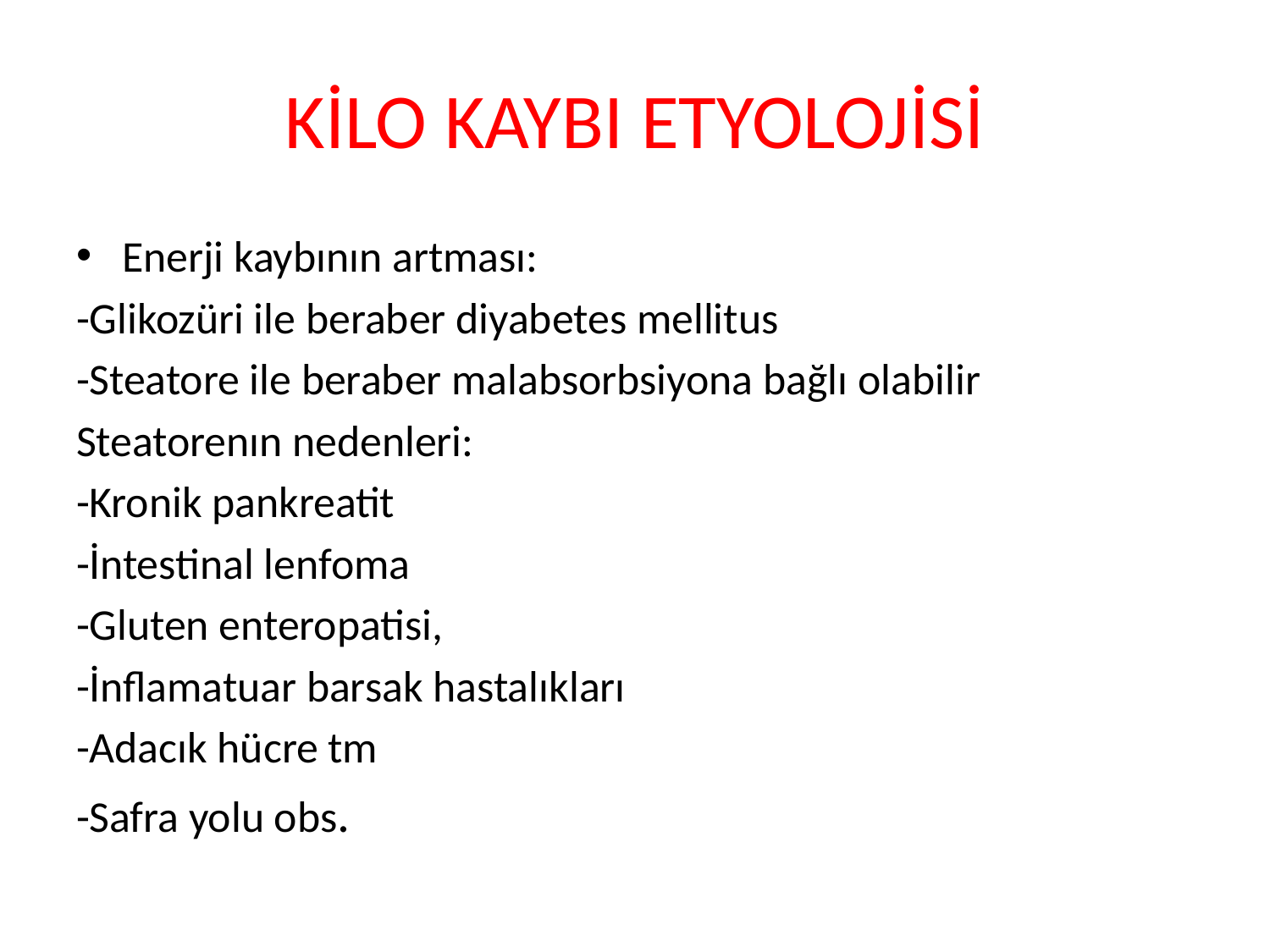

# KİLO KAYBI ETYOLOJİSİ
Enerji kaybının artması:
-Glikozüri ile beraber diyabetes mellitus
-Steatore ile beraber malabsorbsiyona bağlı olabilir
Steatorenın nedenleri:
-Kronik pankreatit
-İntestinal lenfoma
-Gluten enteropatisi,
-İnflamatuar barsak hastalıkları
-Adacık hücre tm
-Safra yolu obs.